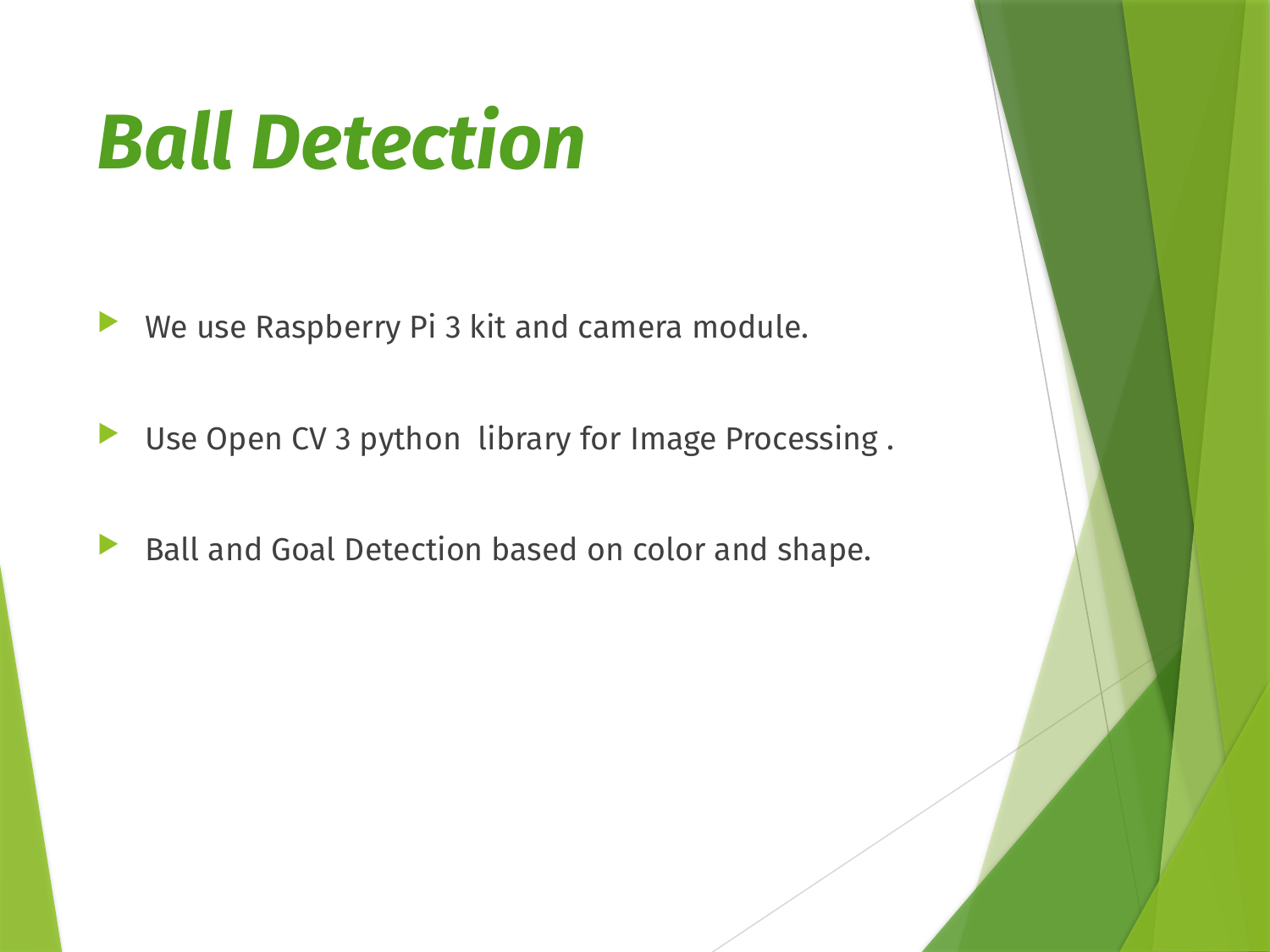

# Ball Detection
We use Raspberry Pi 3 kit and camera module.

Use Open CV 3 python  library for Image Processing .

Ball and Goal Detection based on color and shape.